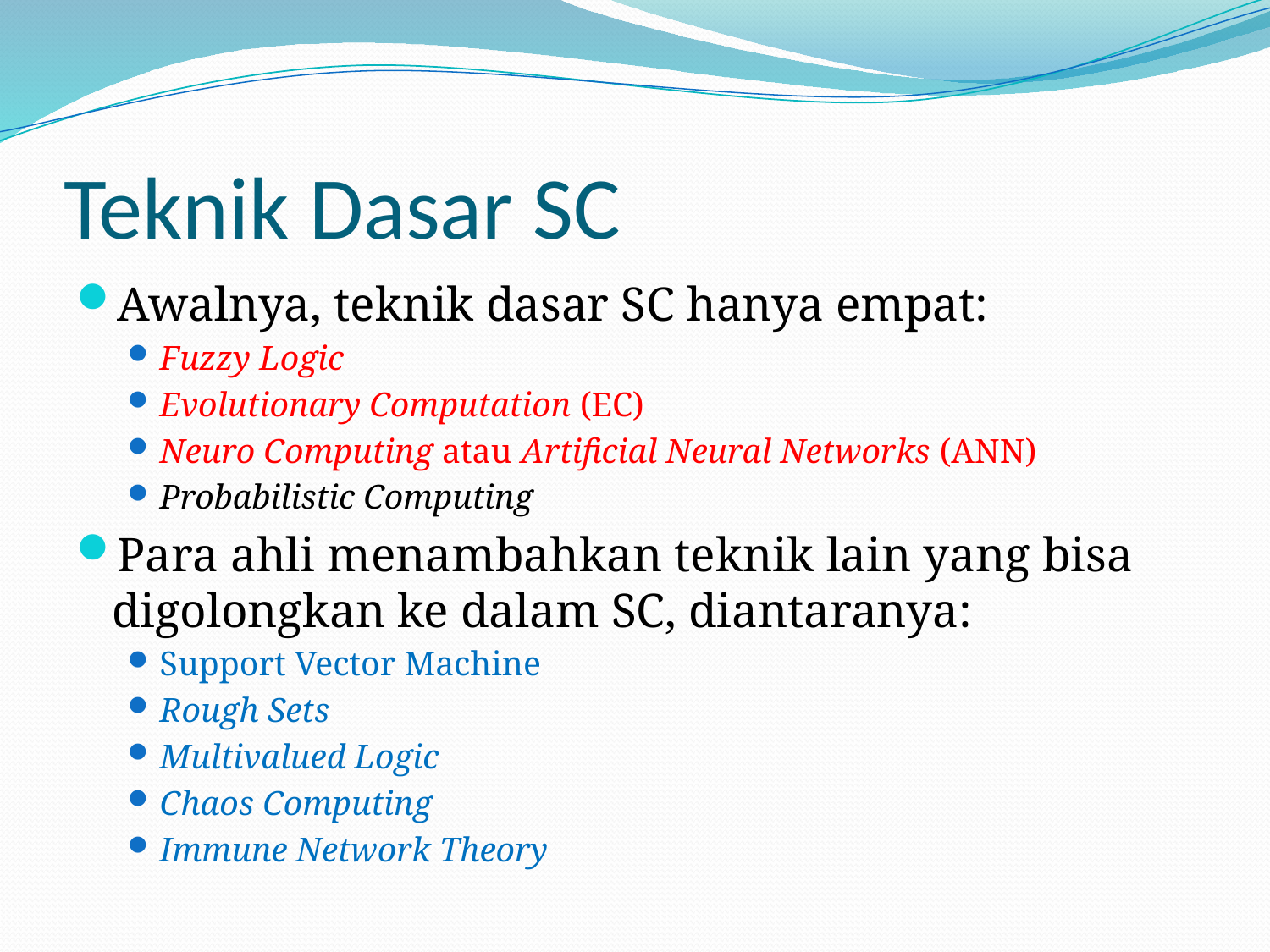

# Teknik Dasar SC
Awalnya, teknik dasar SC hanya empat:
Fuzzy Logic
Evolutionary Computation (EC)
Neuro Computing atau Artificial Neural Networks (ANN)
Probabilistic Computing
Para ahli menambahkan teknik lain yang bisa digolongkan ke dalam SC, diantaranya:
Support Vector Machine
Rough Sets
Multivalued Logic
Chaos Computing
Immune Network Theory